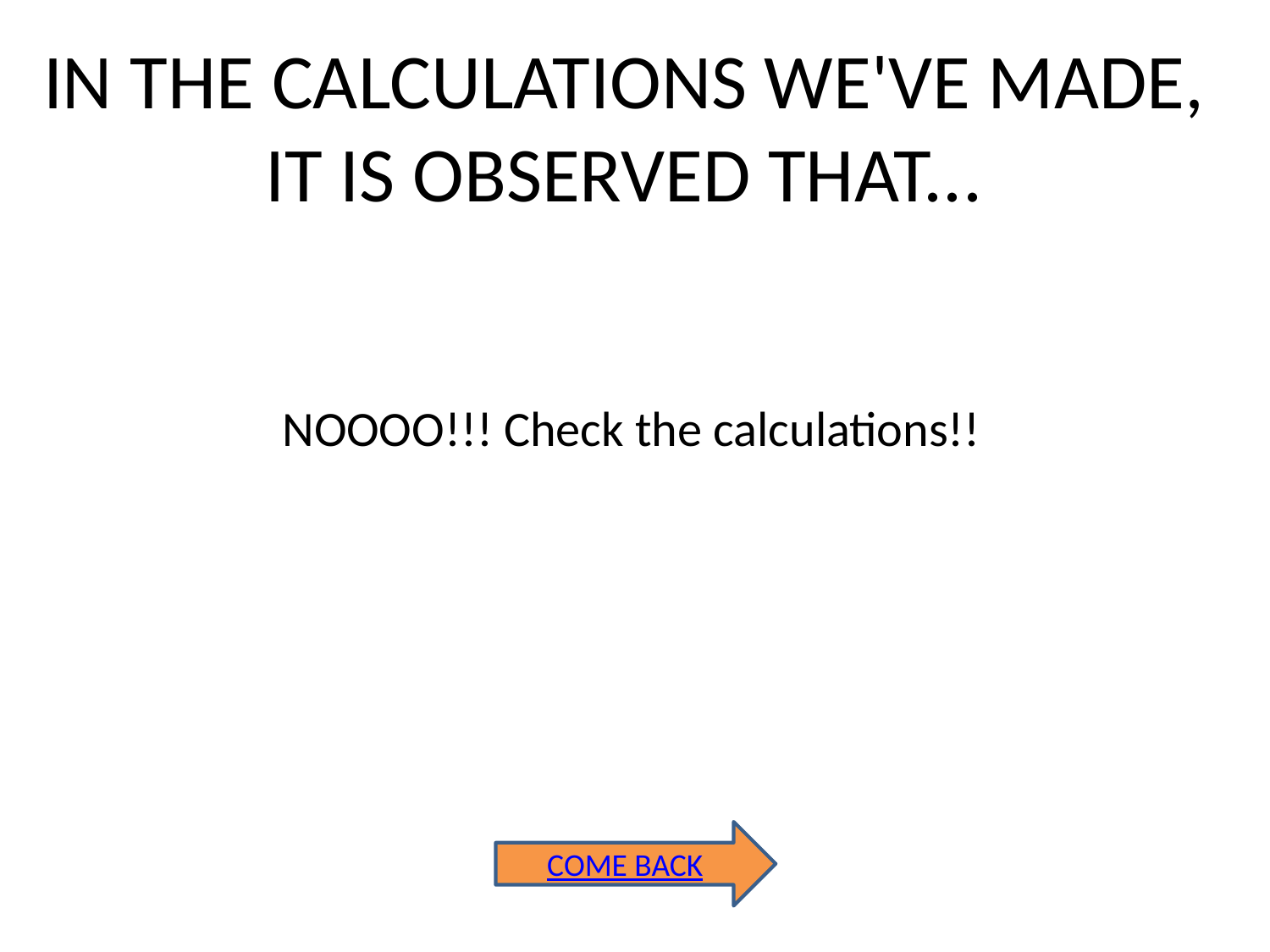

IN THE CALCULATIONS WE'VE MADE, IT IS OBSERVED THAT...

NOOOO!!! Check the calculations!!
COME BACK